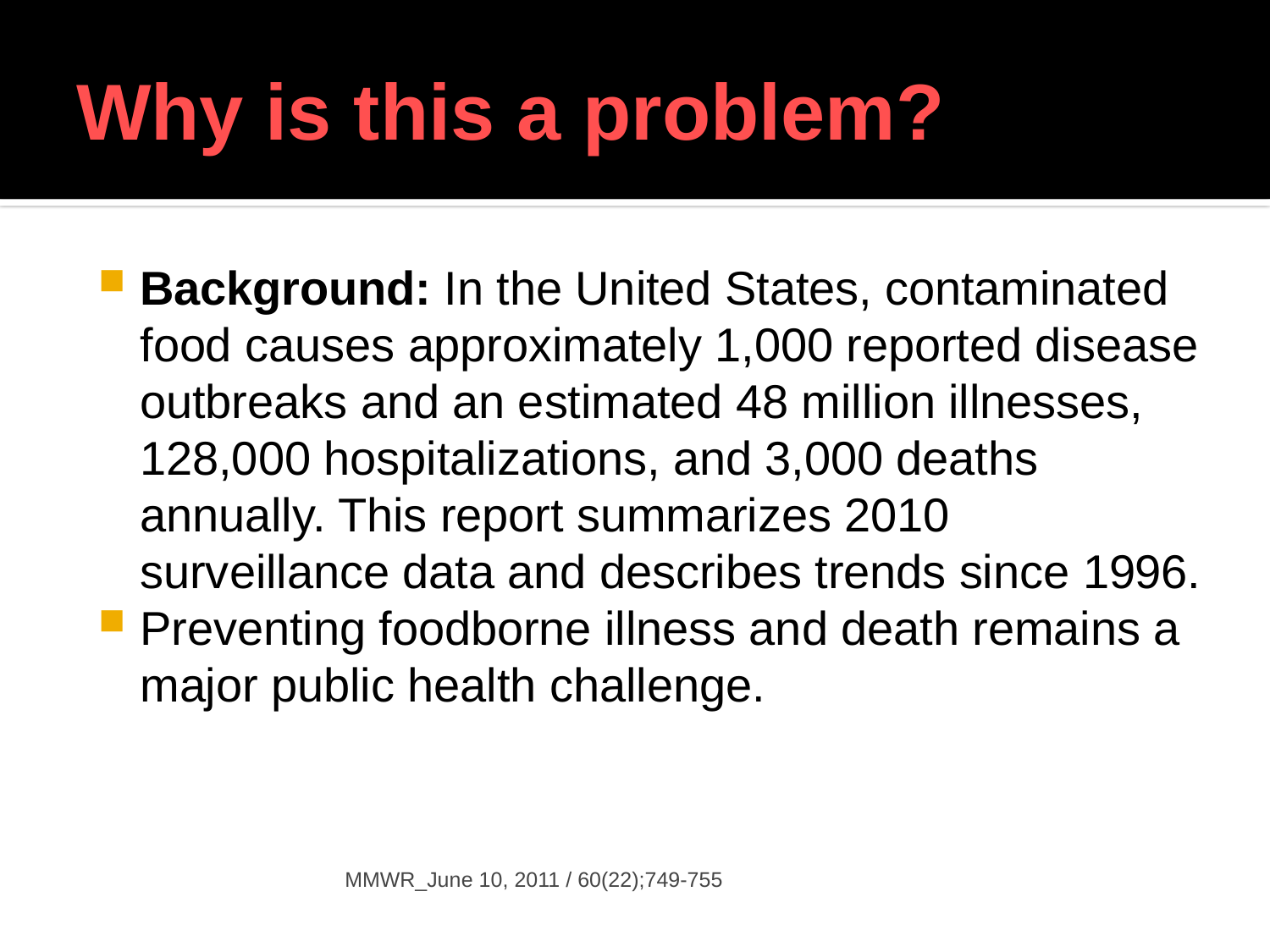

# Why is this a problem?

Background: In the United States, contaminated food causes approximately 1,000 reported disease outbreaks and an estimated 48 million illnesses, 128,000 hospitalizations, and 3,000 deaths annually. This report summarizes 2010 surveillance data and describes trends since 1996.
Preventing foodborne illness and death remains a major public health challenge.
MMWR_June 10, 2011 / 60(22);749-755